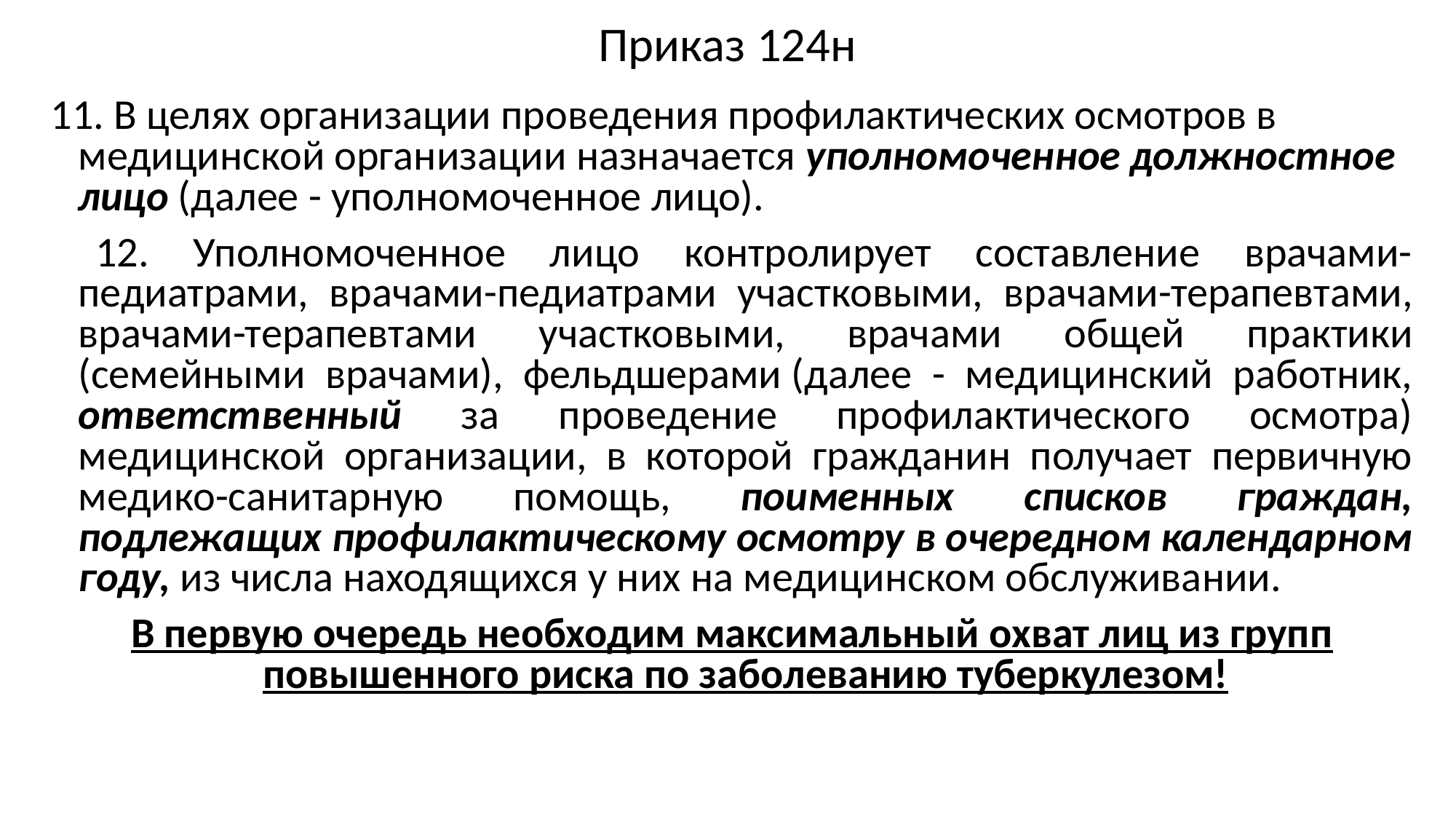

# Приказ 124н
11. В целях организации проведения профилактических осмотров в медицинской организации назначается уполномоченное должностное лицо (далее - уполномоченное лицо).
 12. Уполномоченное лицо контролирует составление врачами-педиатрами, врачами-педиатрами участковыми, врачами-терапевтами, врачами-терапевтами участковыми, врачами общей практики (семейными врачами), фельдшерами (далее - медицинский работник, ответственный за проведение профилактического осмотра) медицинской организации, в которой гражданин получает первичную медико-санитарную помощь, поименных списков граждан, подлежащих профилактическому осмотру в очередном календарном году, из числа находящихся у них на медицинском обслуживании.
В первую очередь необходим максимальный охват лиц из групп повышенного риска по заболеванию туберкулезом!